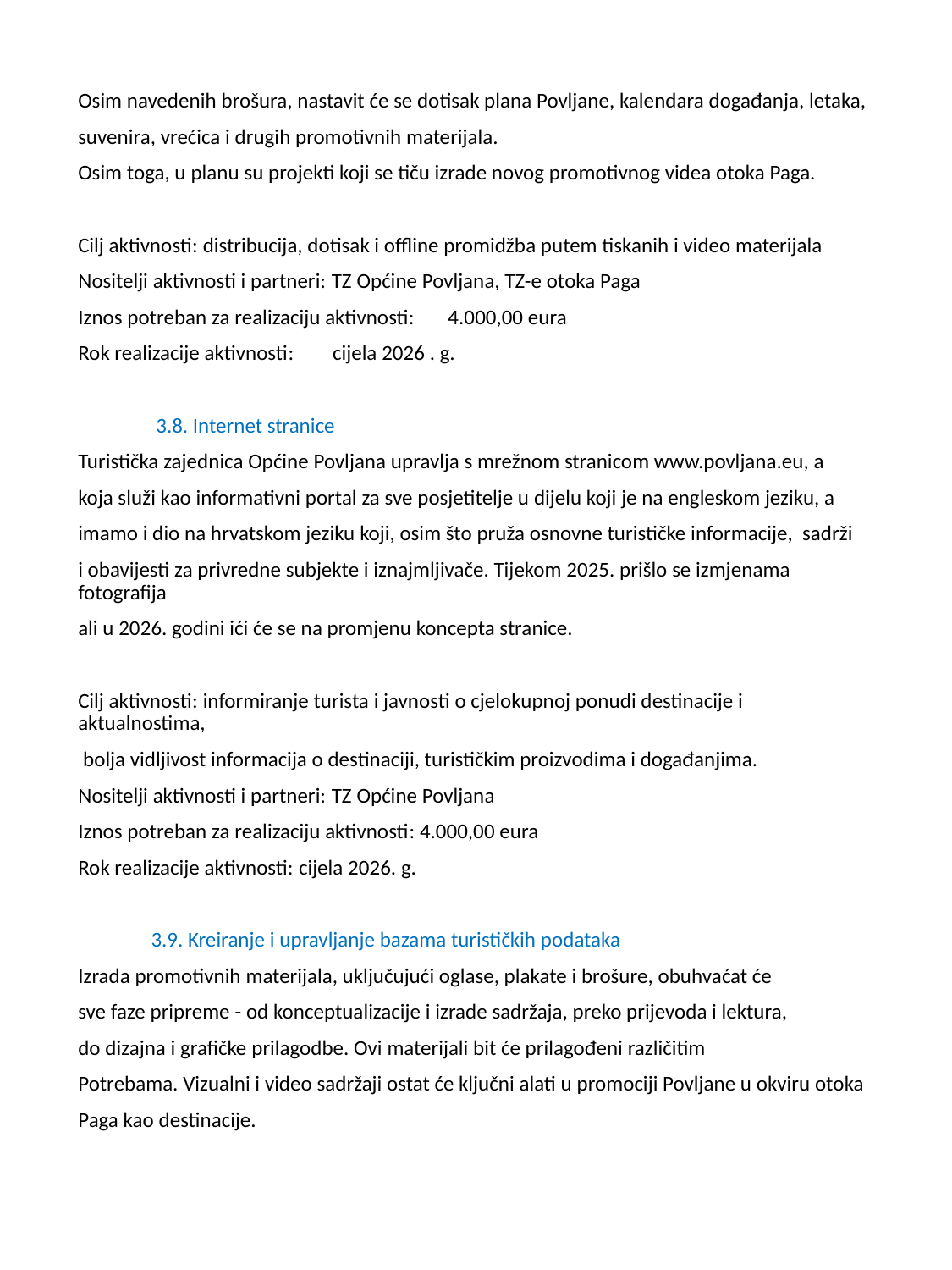

Osim navedenih brošura, nastavit će se dotisak plana Povljane, kalendara događanja, letaka,
suvenira, vrećica i drugih promotivnih materijala.
Osim toga, u planu su projekti koji se tiču izrade novog promotivnog videa otoka Paga.

Cilj aktivnosti: distribucija, dotisak i offline promidžba putem tiskanih i video materijala
Nositelji aktivnosti i partneri: TZ Općine Povljana, TZ-e otoka Paga
Iznos potreban za realizaciju aktivnosti:       4.000,00 eura
Rok realizacije aktivnosti:        cijela 2026 . g.

                3.8. Internet stranice
Turistička zajednica Općine Povljana upravlja s mrežnom stranicom www.povljana.eu, a
koja služi kao informativni portal za sve posjetitelje u dijelu koji je na engleskom jeziku, a
imamo i dio na hrvatskom jeziku koji, osim što pruža osnovne turističke informacije,  sadrži
i obavijesti za privredne subjekte i iznajmljivače. Tijekom 2025. prišlo se izmjenama fotografija
ali u 2026. godini ići će se na promjenu koncepta stranice.

Cilj aktivnosti: informiranje turista i javnosti o cjelokupnoj ponudi destinacije i aktualnostima,
 bolja vidljivost informacija o destinaciji, turističkim proizvodima i događanjima.
Nositelji aktivnosti i partneri: TZ Općine Povljana
Iznos potreban za realizaciju aktivnosti: 4.000,00 eura
Rok realizacije aktivnosti: cijela 2026. g.

               3.9. Kreiranje i upravljanje bazama turističkih podataka
Izrada promotivnih materijala, uključujući oglase, plakate i brošure, obuhvaćat će
sve faze pripreme - od konceptualizacije i izrade sadržaja, preko prijevoda i lektura,
do dizajna i grafičke prilagodbe. Ovi materijali bit će prilagođeni različitim
Potrebama. Vizualni i video sadržaji ostat će ključni alati u promociji Povljane u okviru otoka
Paga kao destinacije.